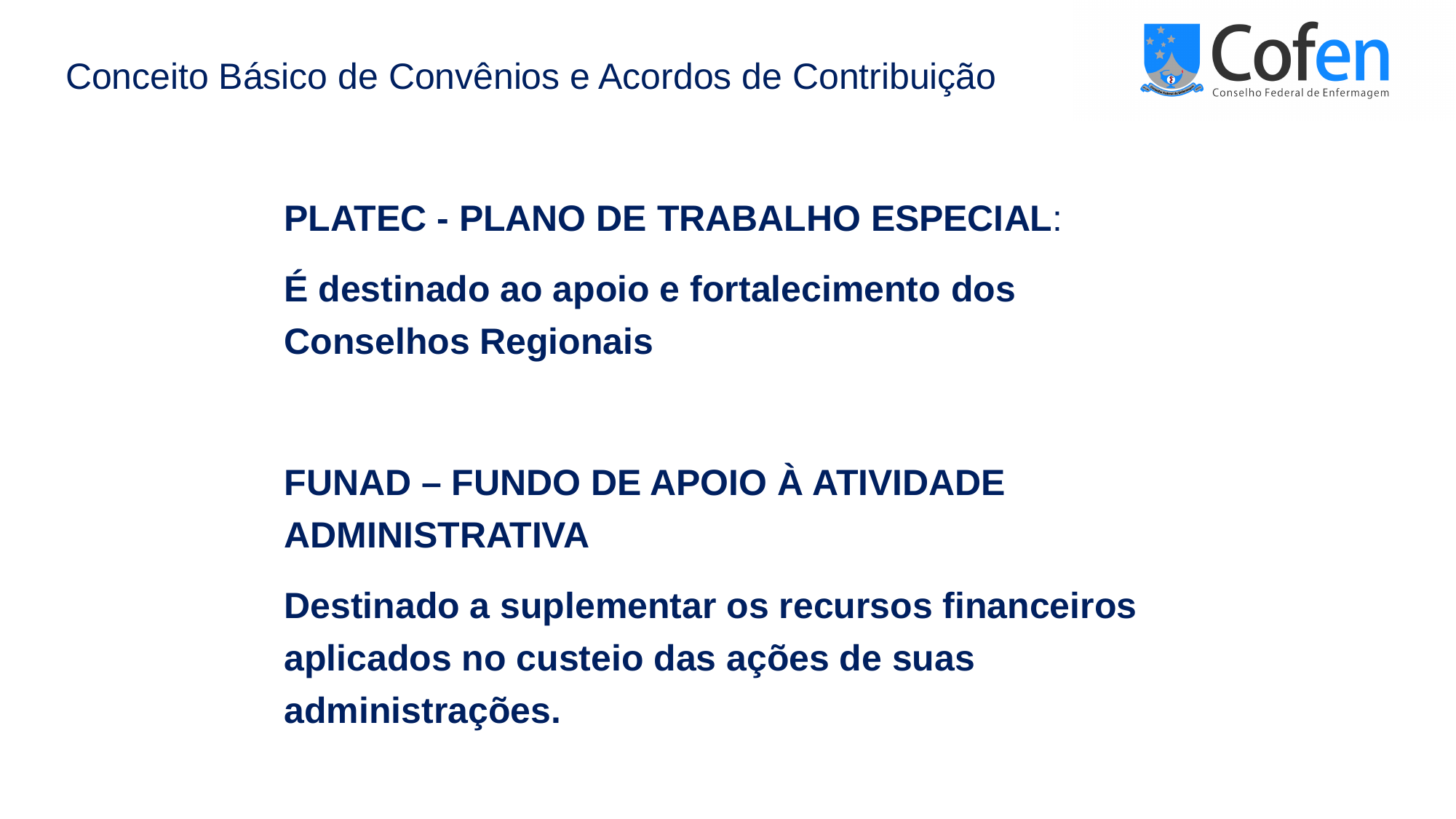

# Conceito Básico de Convênios e Acordos de Contribuição

Platec - Plano de Trabalho Especial​:
É destinado ao apoio e fortalecimento dos Conselhos Regionais

FUNAD – Fundo de Apoio à Atividade Administrativa
Destinado a suplementar os recursos financeiros aplicados no custeio das ações de suas administrações.